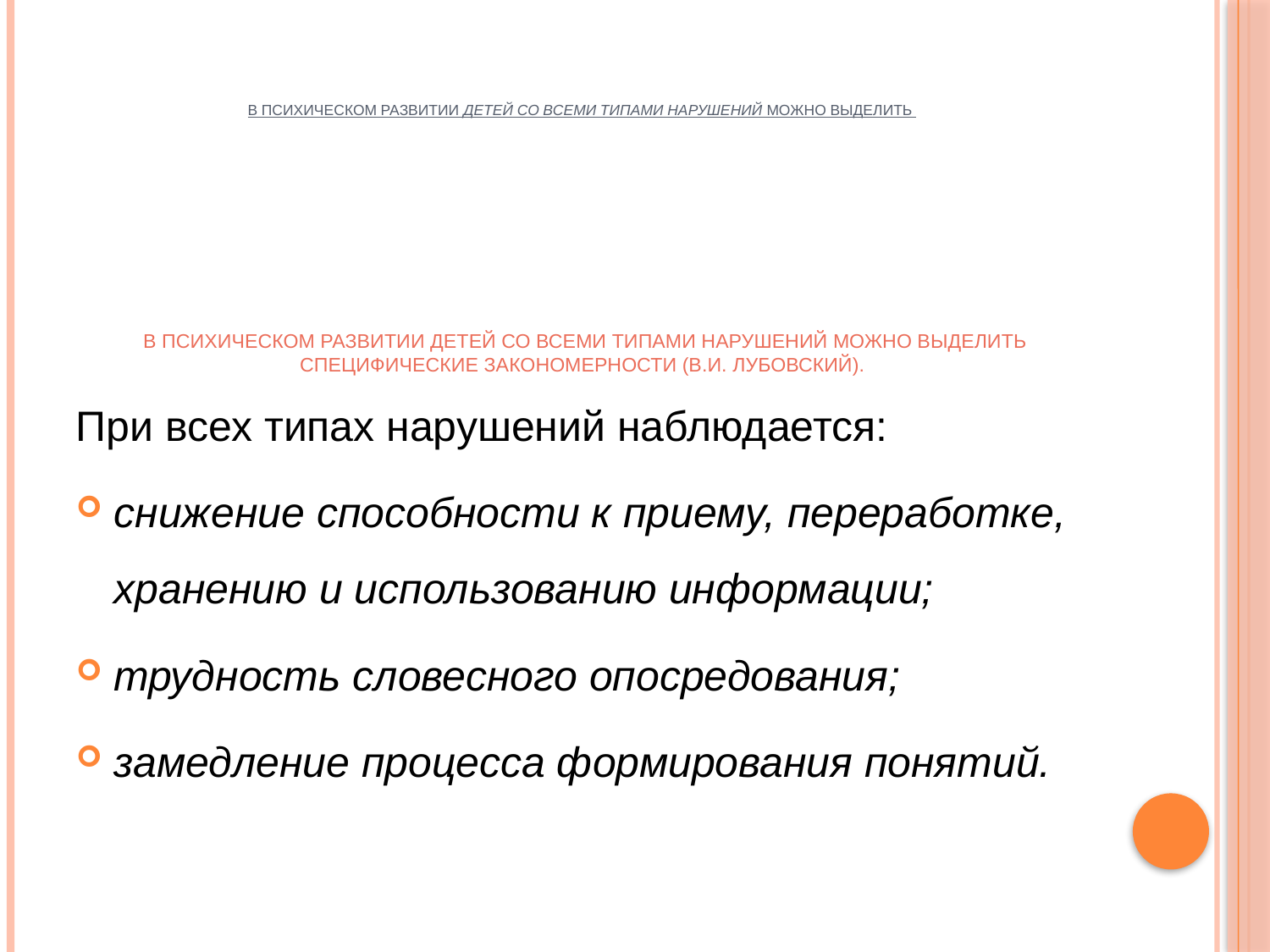

# В психическом развитии детей со всеми типами нарушений мож­но выделить В психическом развитии детей со всеми типами нарушений можно выделить специфические закономерности (В.И. Лубовский).
При всех типах нарушений наблюдается:
снижение способности к приему, переработке, хранению и использованию информации;
трудность словесного опосредования;
замедление процесса формирования понятий.